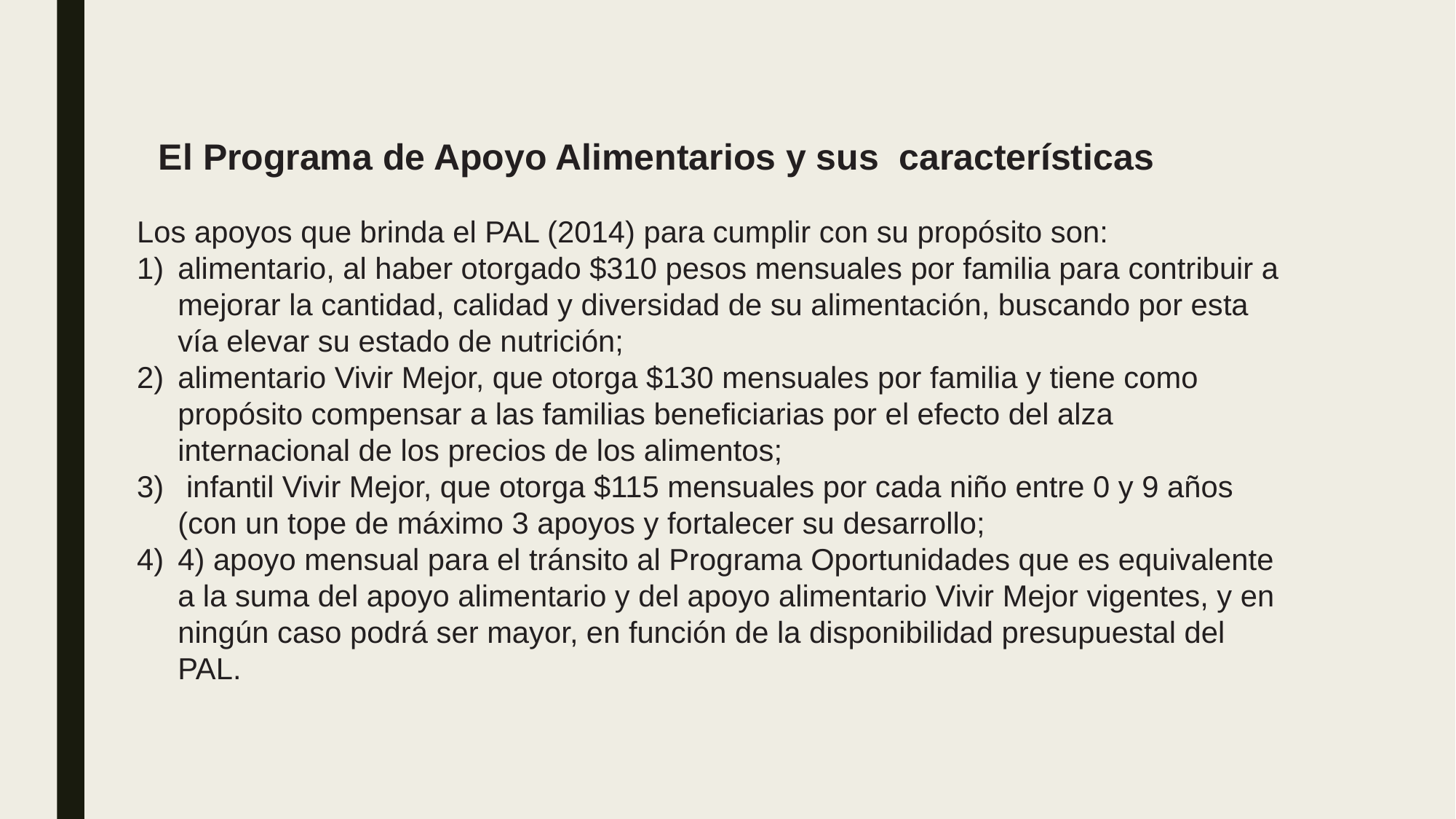

El Programa de Apoyo Alimentarios y sus  características
Los apoyos que brinda el PAL (2014) para cumplir con su propósito son:
alimentario, al haber otorgado $310 pesos mensuales por familia para contribuir a mejorar la cantidad, calidad y diversidad de su alimentación, buscando por esta vía elevar su estado de nutrición;
alimentario Vivir Mejor, que otorga $130 mensuales por familia y tiene como propósito compensar a las familias beneficiarias por el efecto del alza internacional de los precios de los alimentos;
 infantil Vivir Mejor, que otorga $115 mensuales por cada niño entre 0 y 9 años (con un tope de máximo 3 apoyos y fortalecer su desarrollo;
4) apoyo mensual para el tránsito al Programa Oportunidades que es equivalente a la suma del apoyo alimentario y del apoyo alimentario Vivir Mejor vigentes, y en ningún caso podrá ser mayor, en función de la disponibilidad presupuestal del PAL.